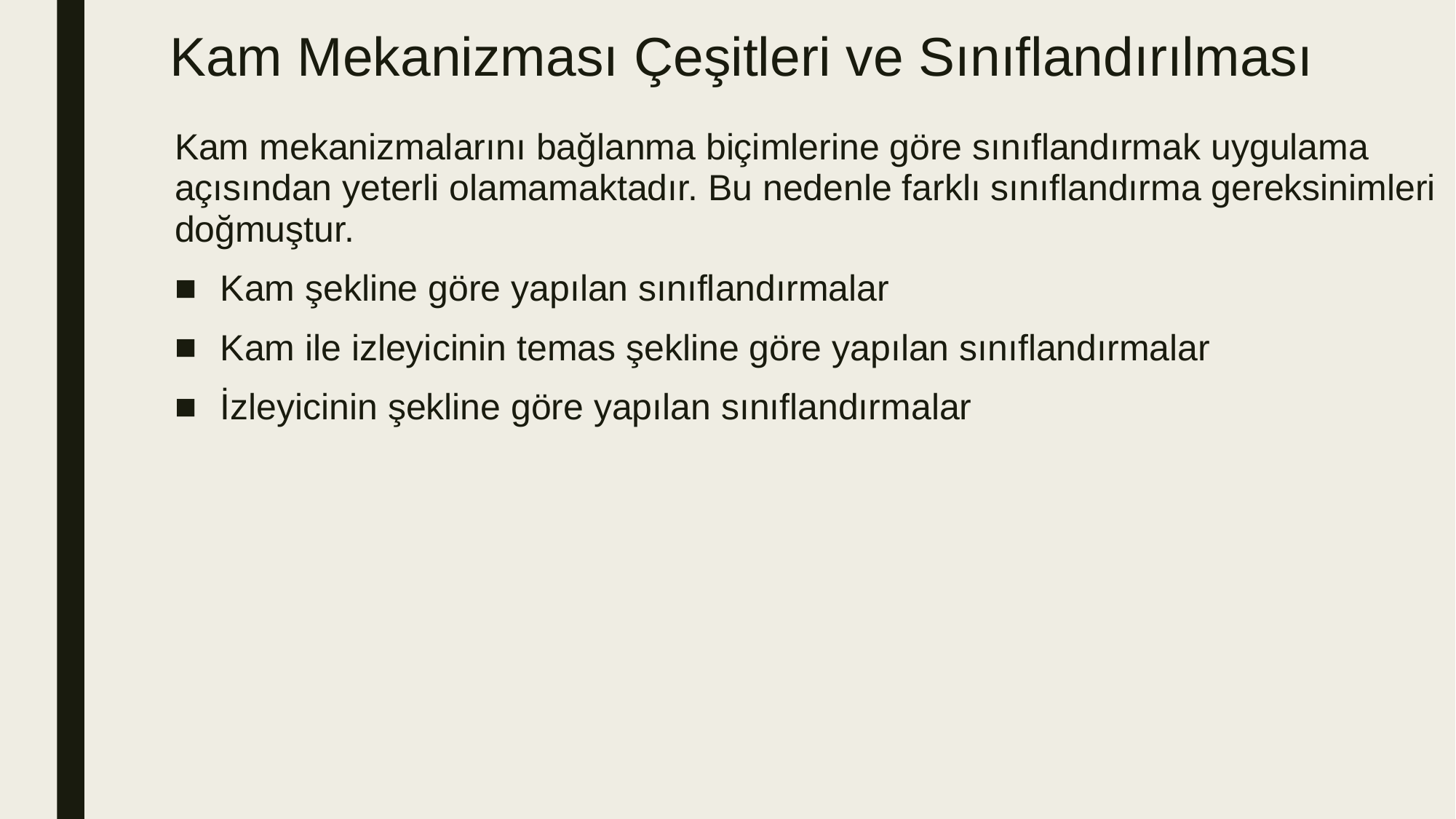

# Kam Mekanizması Çeşitleri ve Sınıflandırılması
Kam mekanizmalarını bağlanma biçimlerine göre sınıflandırmak uygulama açısından yeterli olamamaktadır. Bu nedenle farklı sınıflandırma gereksinimleri doğmuştur.
Kam şekline göre yapılan sınıflandırmalar
Kam ile izleyicinin temas şekline göre yapılan sınıflandırmalar
İzleyicinin şekline göre yapılan sınıflandırmalar